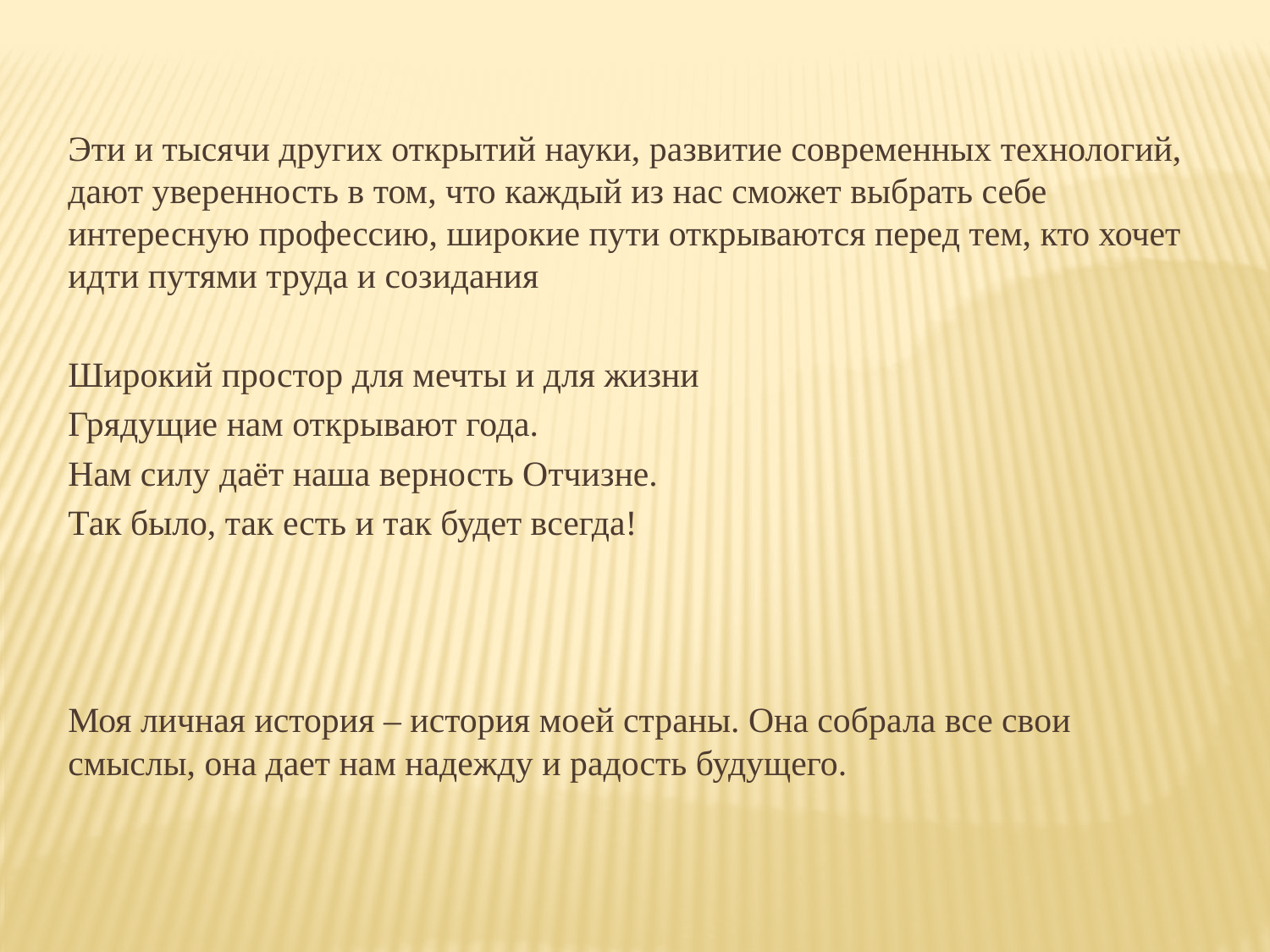

Эти и тысячи других открытий науки, развитие современных технологий, дают уверенность в том, что каждый из нас сможет выбрать себе интересную профессию, широкие пути открываются перед тем, кто хочет идти путями труда и созидания

Широкий простор для мечты и для жизни
Грядущие нам открывают года.
Нам силу даёт наша верность Отчизне.
Так было, так есть и так будет всегда!

Моя личная история – история моей страны. Она собрала все свои смыслы, она дает нам надежду и радость будущего.